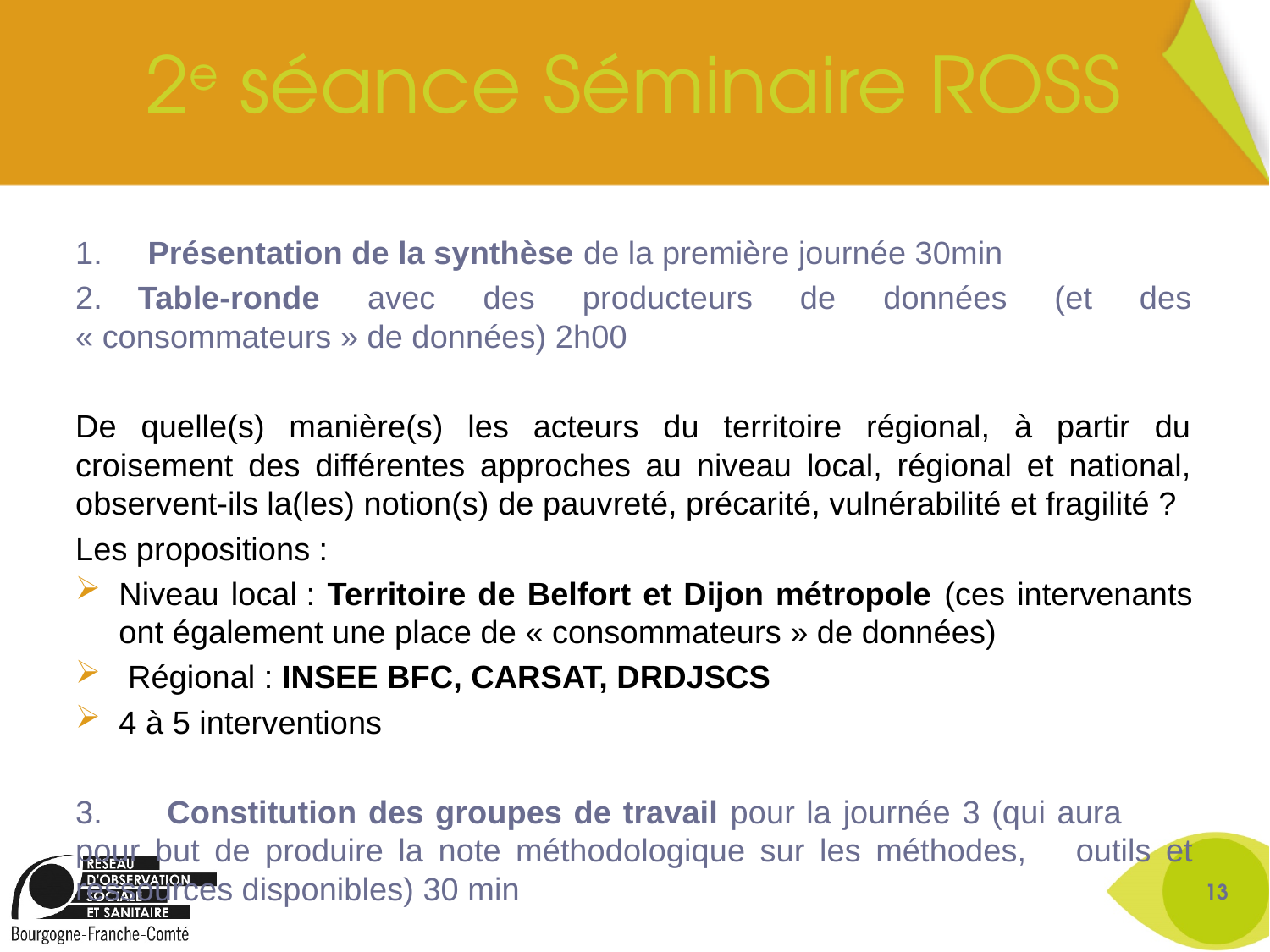

# 2e séance Séminaire ROSS
1.	Présentation de la synthèse de la première journée 30min
2.    Table-ronde avec des producteurs de données (et des « consommateurs » de données) 2h00

De quelle(s) manière(s) les acteurs du territoire régional, à partir du croisement des différentes approches au niveau local, régional et national, observent-ils la(les) notion(s) de pauvreté, précarité, vulnérabilité et fragilité ?
Les propositions :
Niveau local : Territoire de Belfort et Dijon métropole (ces intervenants ont également une place de « consommateurs » de données)
 Régional : INSEE BFC, CARSAT, DRDJSCS
4 à 5 interventions

3.       Constitution des groupes de travail pour la journée 3 (qui aura 	pour but de produire la note méthodologique sur les méthodes, 	outils et ressources disponibles) 30 min
13